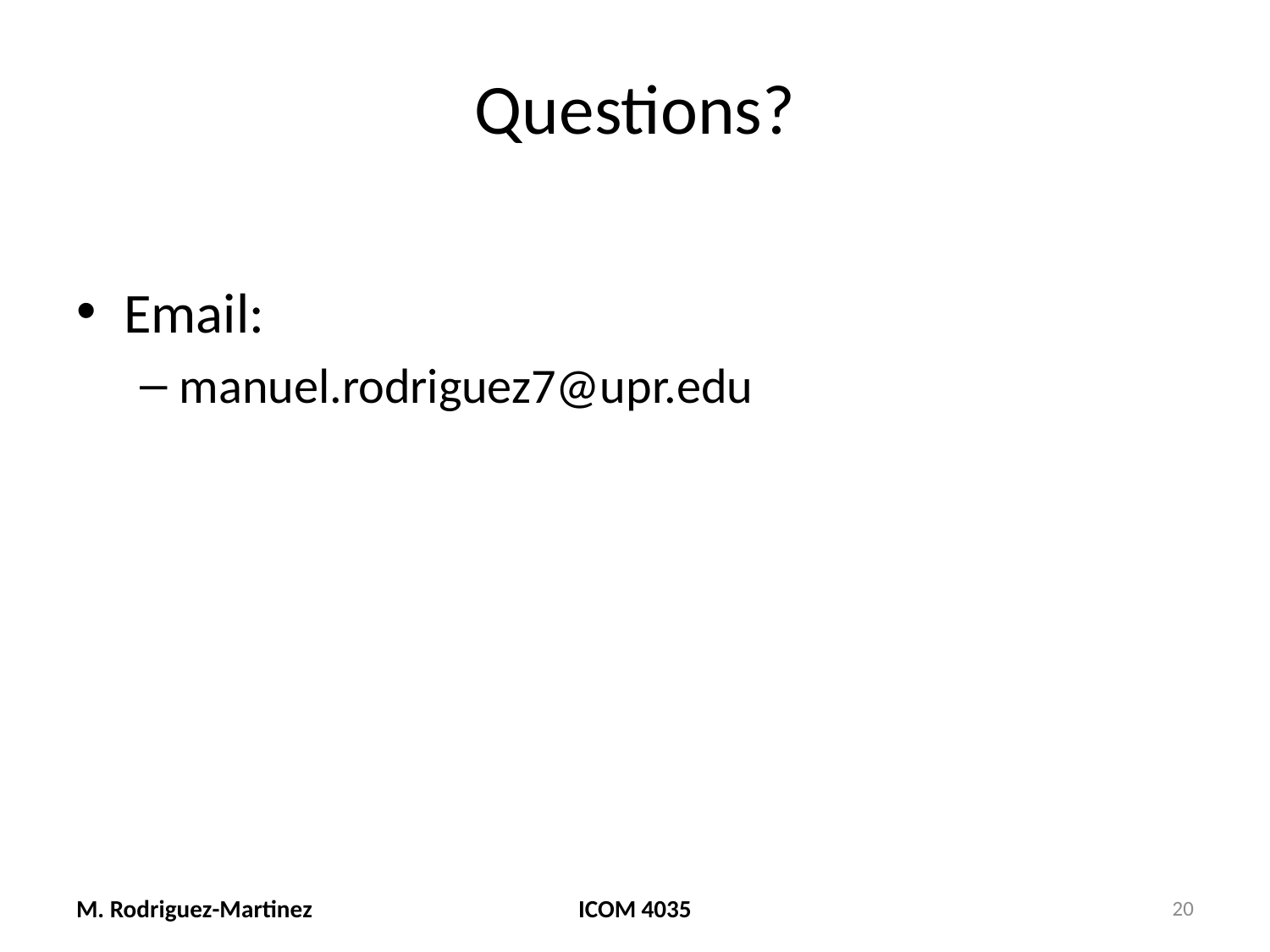

# Questions?

Email:
manuel.rodriguez7@upr.edu
M. Rodriguez-Martinez
ICOM 4035
20